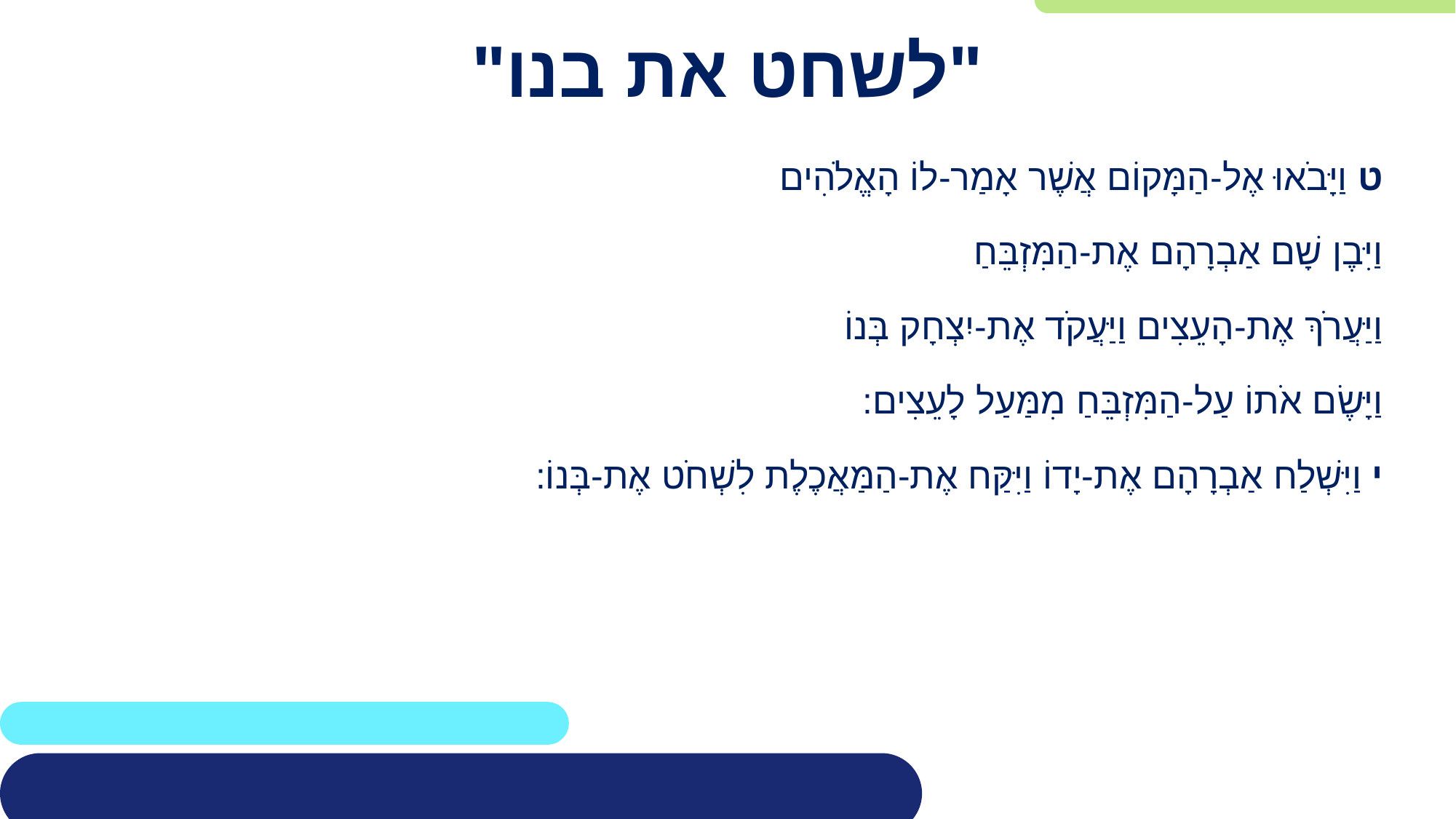

# "לשחט את בנו"
ט וַיָּבֹאוּ אֶל-הַמָּקוֹם אֲשֶׁר אָמַר-לוֹ הָאֱלֹהִים
וַיִּבֶן שָׁם אַבְרָהָם אֶת-הַמִּזְבֵּחַ
וַיַּעֲרֹךְ אֶת-הָעֵצִים וַיַּעֲקֹד אֶת-יִצְחָק בְּנוֹ
וַיָּשֶׂם אֹתוֹ עַל-הַמִּזְבֵּחַ מִמַּעַל לָעֵצִים:
י וַיִּשְׁלַח אַבְרָהָם אֶת-יָדוֹ וַיִּקַּח אֶת-הַמַּאֲכֶלֶת לִשְׁחֹט אֶת-בְּנוֹ: